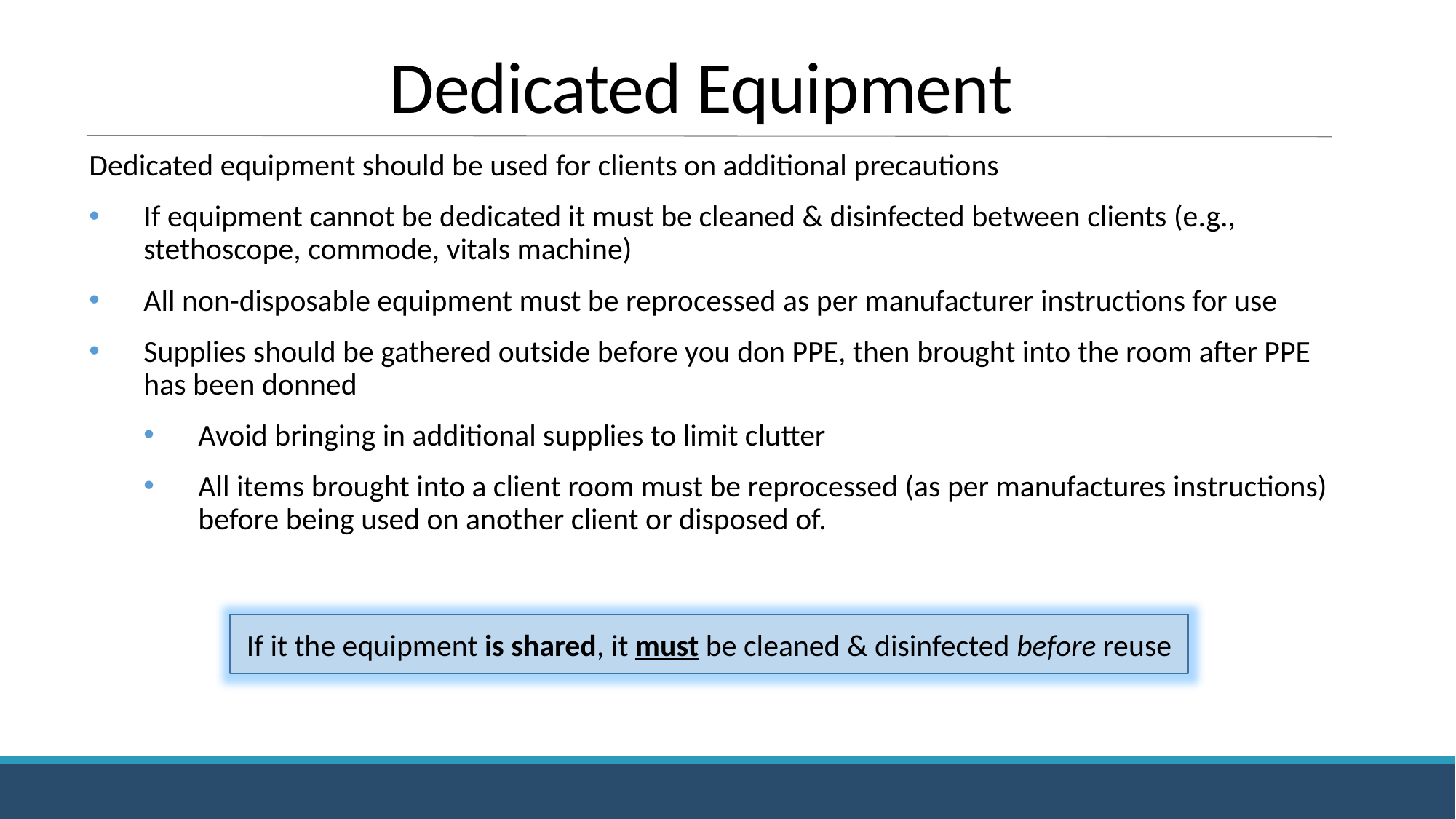

# Dedicated Equipment
Dedicated equipment should be used for clients on additional precautions
If equipment cannot be dedicated it must be cleaned & disinfected between clients (e.g., stethoscope, commode, vitals machine)
All non-disposable equipment must be reprocessed as per manufacturer instructions for use
Supplies should be gathered outside before you don PPE, then brought into the room after PPE has been donned
Avoid bringing in additional supplies to limit clutter
All items brought into a client room must be reprocessed (as per manufactures instructions) before being used on another client or disposed of.
If it the equipment is shared, it must be cleaned & disinfected before reuse